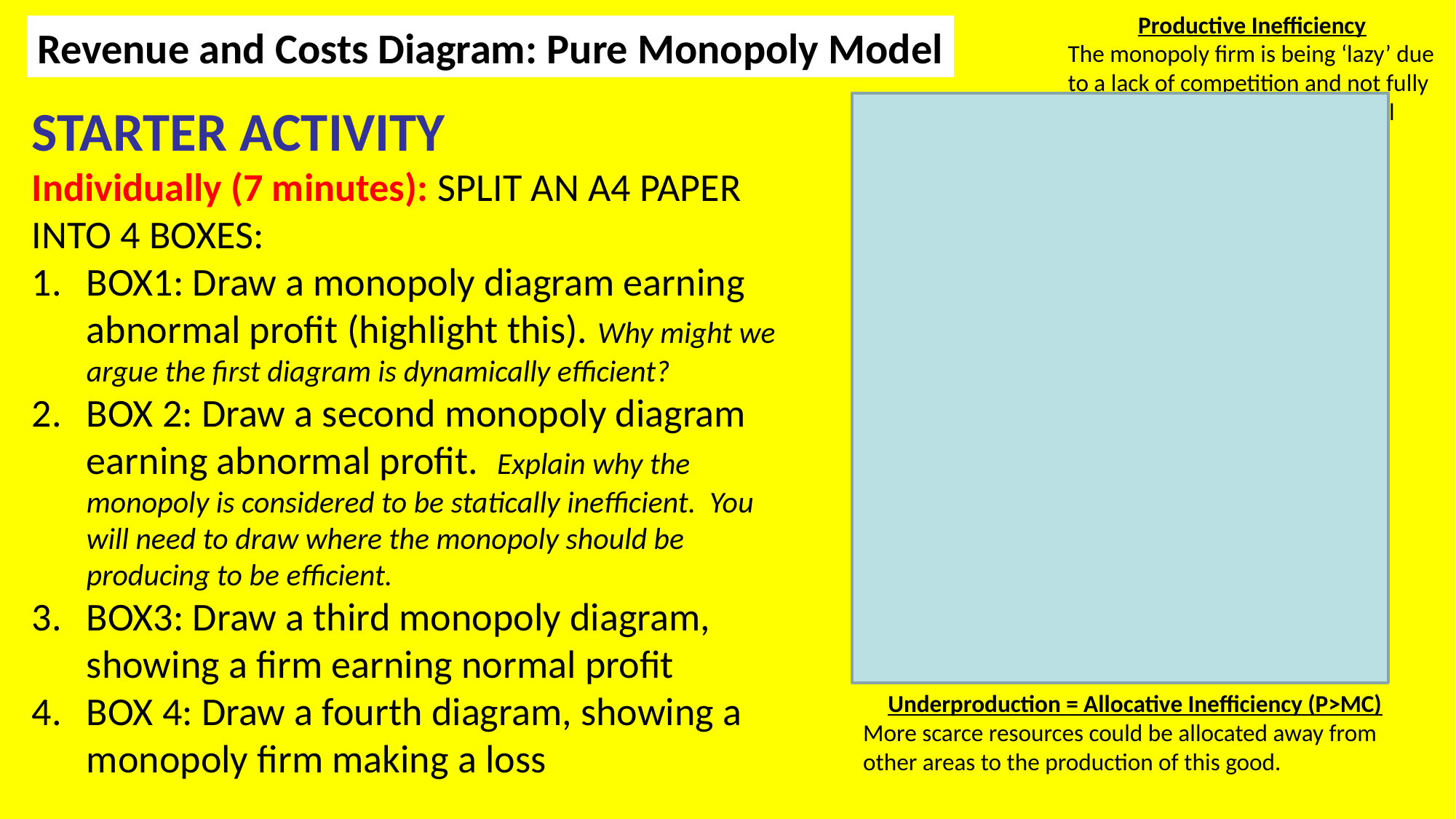

Productive Inefficiency
The monopoly firm is being ‘lazy’ due to a lack of competition and not fully exploiting it’s increasing marginal returns through specialisation
Revenue and Costs Diagram: Pure Monopoly Model
STARTER ACTIVITY
Individually (7 minutes): SPLIT AN A4 PAPER INTO 4 BOXES:
BOX1: Draw a monopoly diagram earning abnormal profit (highlight this). Why might we argue the first diagram is dynamically efficient?
BOX 2: Draw a second monopoly diagram earning abnormal profit.  Explain why the monopoly is considered to be statically inefficient.  You will need to draw where the monopoly should be producing to be efficient.
BOX3: Draw a third monopoly diagram, showing a firm earning normal profit
BOX 4: Draw a fourth diagram, showing a monopoly firm making a loss
PRICE: Costs/Revenues

MC

AC

PMON

PPC

QPC

MR
AR

QUANTITY: Output
QMON
Underproduction = Allocative Inefficiency (P>MC)
More scarce resources could be allocated away from other areas to the production of this good.